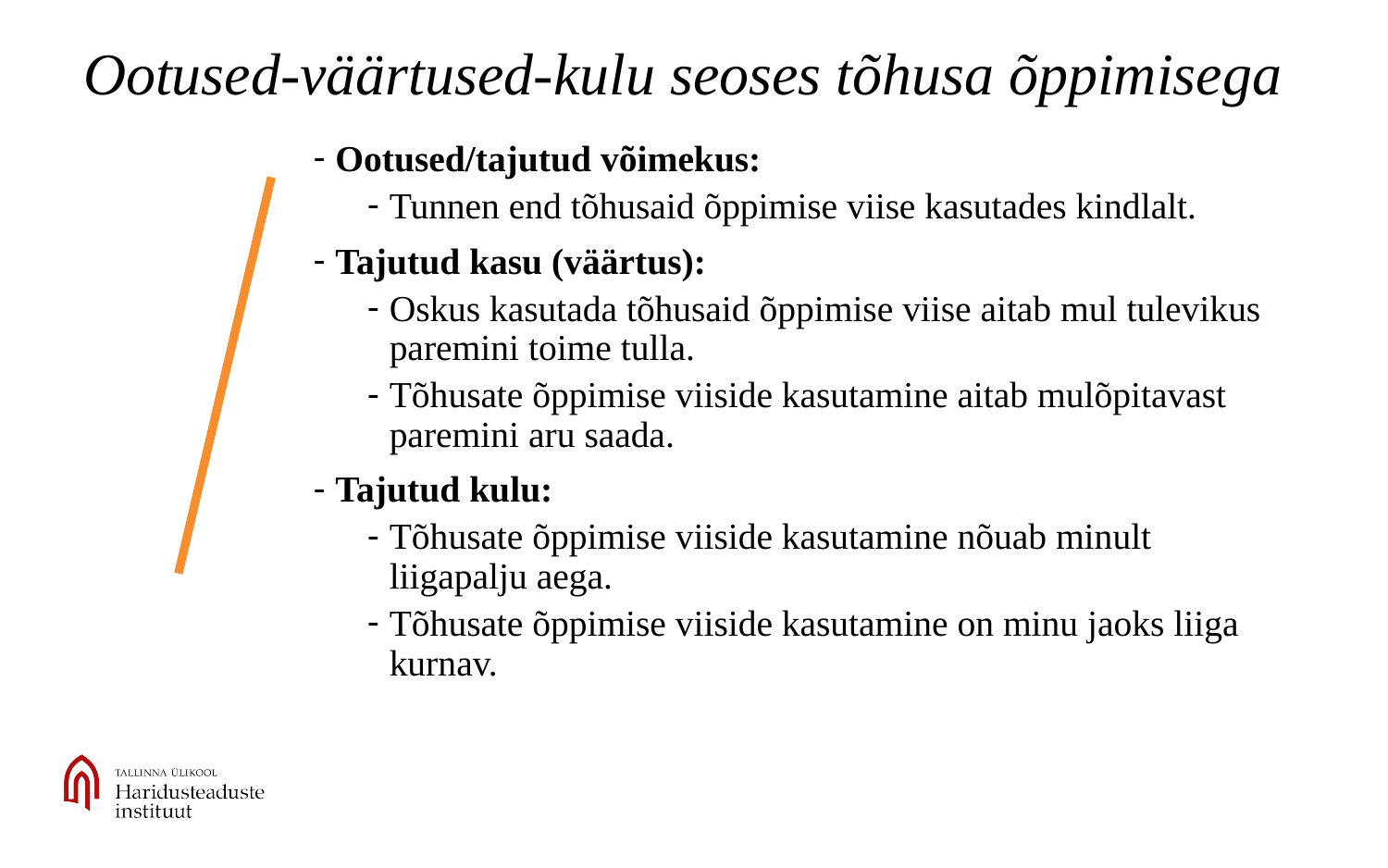

# Ootused-väärtused-kulu seoses tõhusa õppimisega
Ootused/tajutud võimekus:
Tunnen end tõhusaid õppimise viise kasutades kindlalt.
Tajutud kasu (väärtus):
Oskus kasutada tõhusaid õppimise viise aitab mul tulevikus paremini toime tulla.
Tõhusate õppimise viiside kasutamine aitab mulõpitavast paremini aru saada.
Tajutud kulu:
Tõhusate õppimise viiside kasutamine nõuab minult liigapalju aega.
Tõhusate õppimise viiside kasutamine on minu jaoks liiga kurnav.